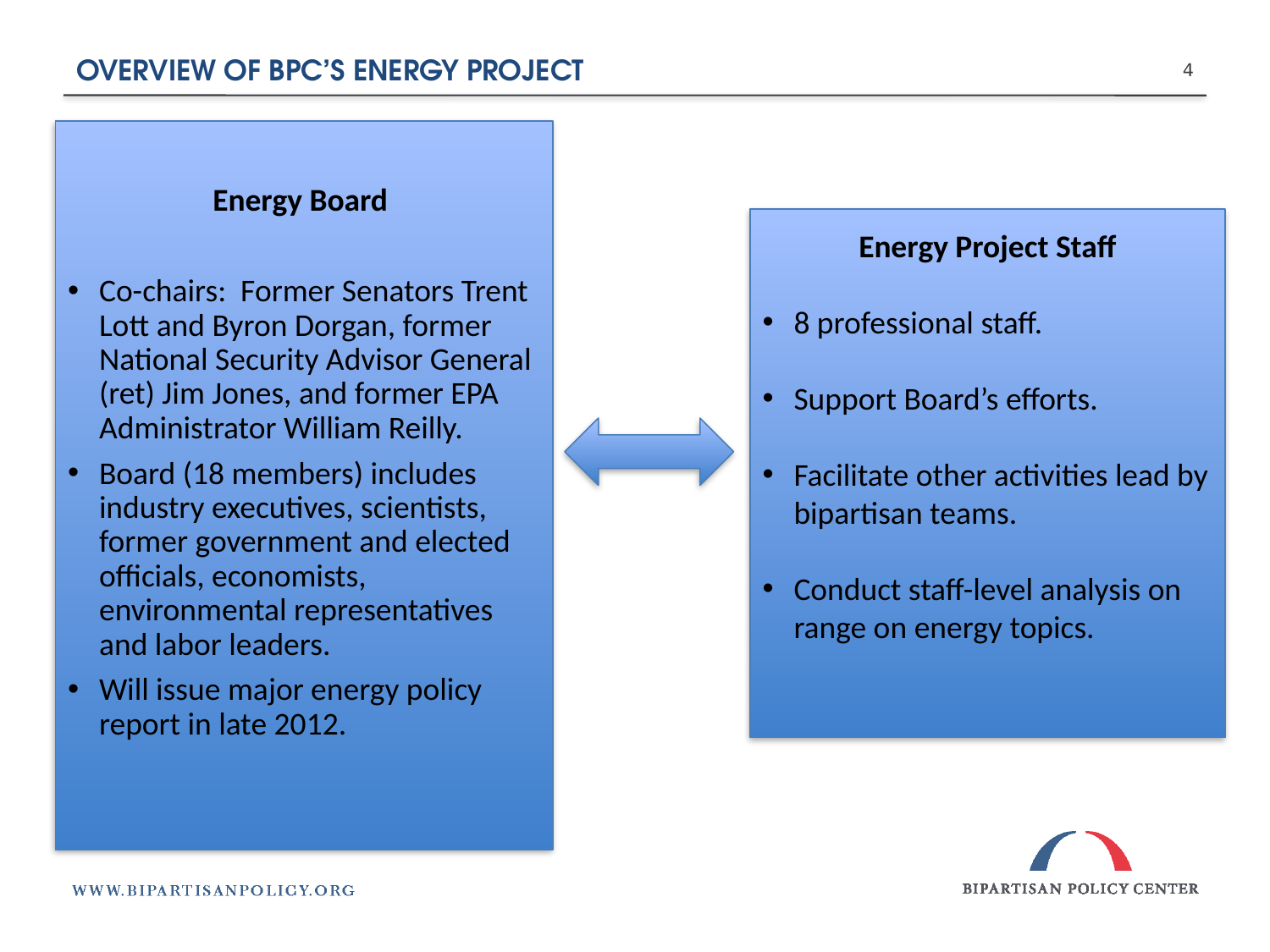

Overview of BPC’s Energy Project
4
Energy Board

Co-chairs:  Former Senators Trent Lott and Byron Dorgan, former National Security Advisor General (ret) Jim Jones, and former EPA Administrator William Reilly.
Board (18 members) includes industry executives, scientists, former government and elected officials, economists, environmental representatives and labor leaders.
Will issue major energy policy report in late 2012.

Energy Project Staff

8 professional staff.

Support Board’s efforts.

Facilitate other activities lead by bipartisan teams.

Conduct staff-level analysis on range on energy topics.